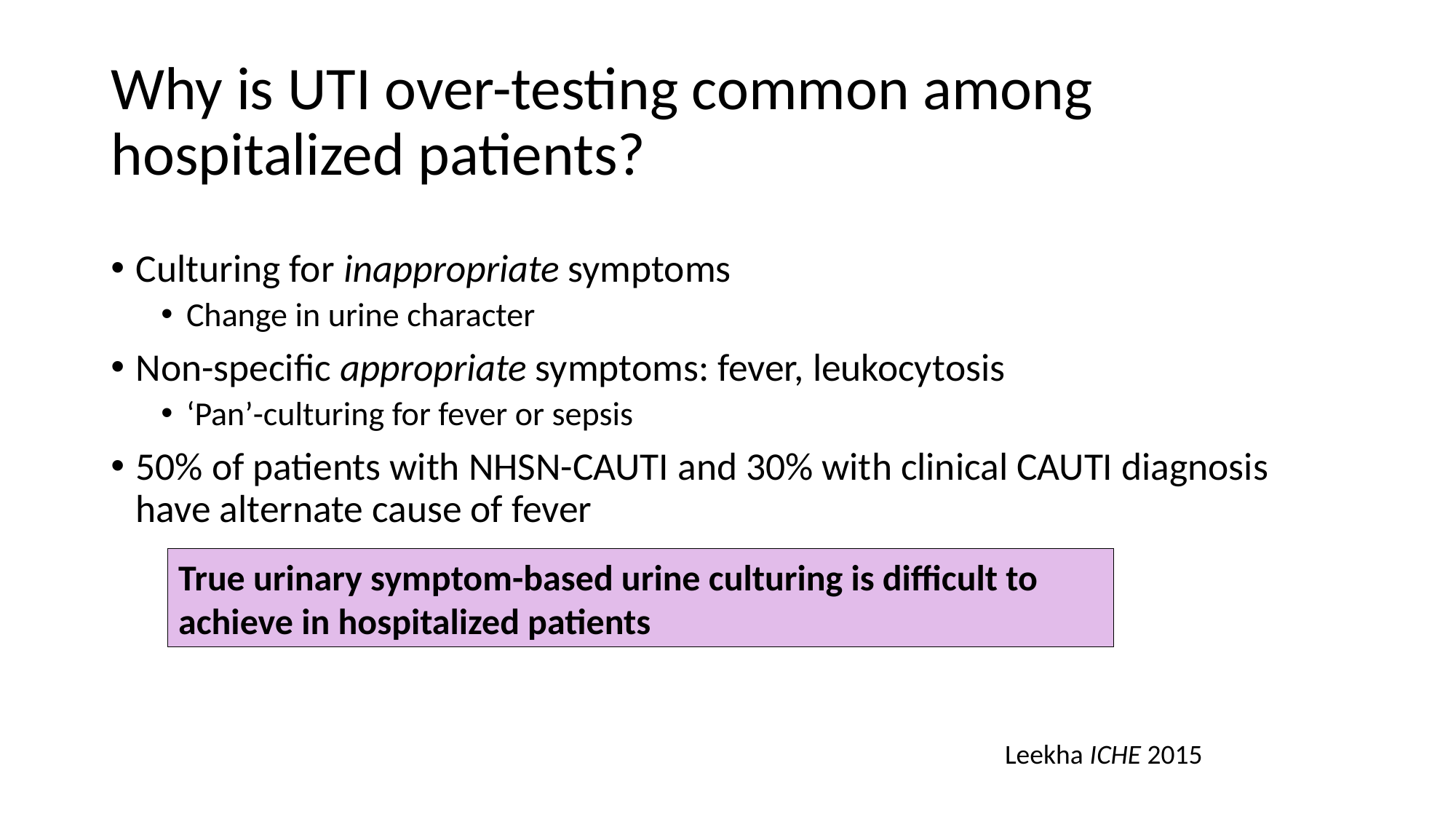

# Why is UTI over-testing common among hospitalized patients?
Culturing for inappropriate symptoms
Change in urine character
Non-specific appropriate symptoms: fever, leukocytosis
‘Pan’-culturing for fever or sepsis
50% of patients with NHSN-CAUTI and 30% with clinical CAUTI diagnosis have alternate cause of fever

True urinary symptom-based urine culturing is difficult to achieve in hospitalized patients
Leekha ICHE 2015